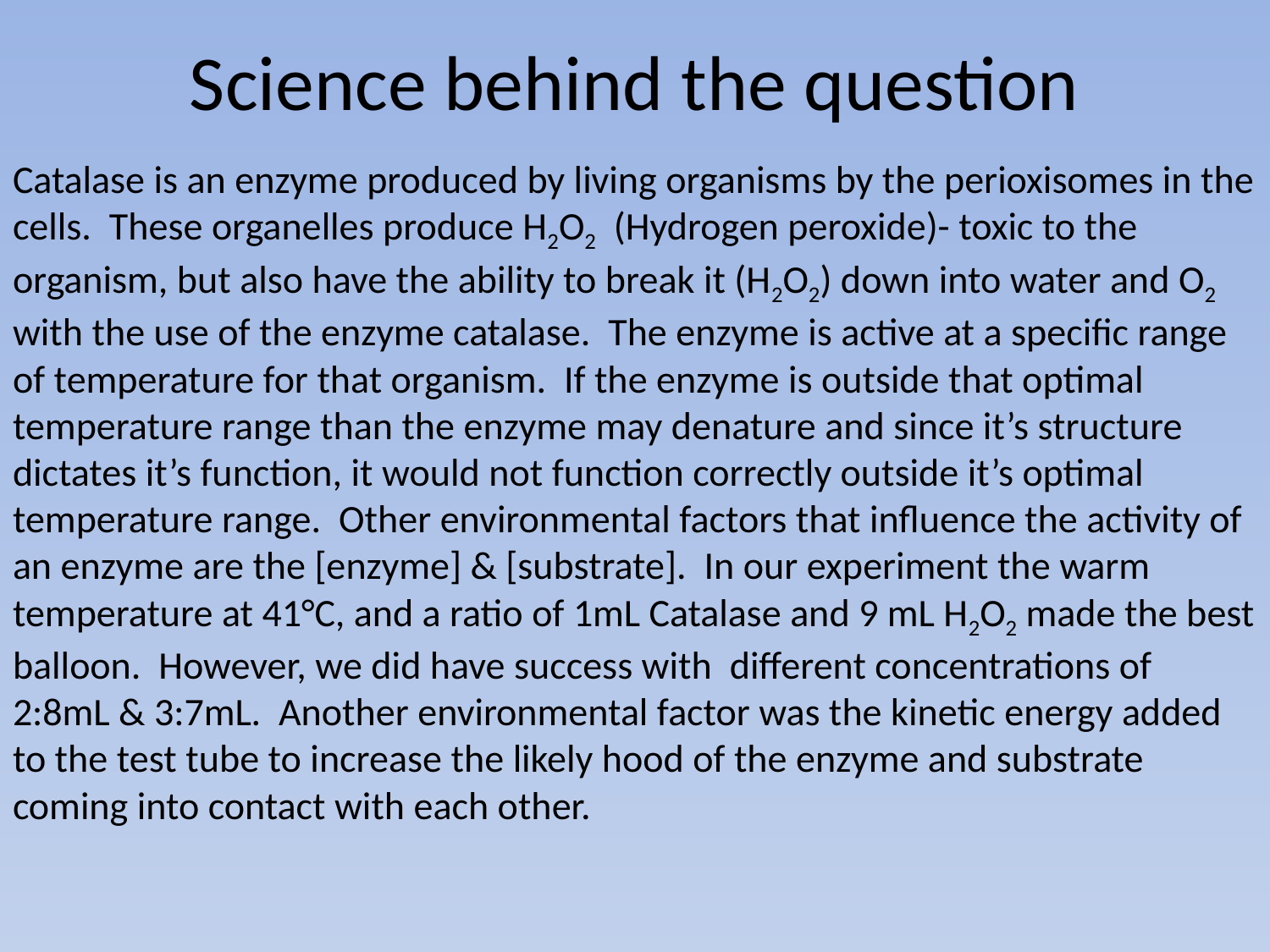

# Science behind the question
Catalase is an enzyme produced by living organisms by the perioxisomes in the cells.  These organelles produce H2O2  (Hydrogen peroxide)- toxic to the organism, but also have the ability to break it (H2O2) down into water and O2 with the use of the enzyme catalase.  The enzyme is active at a specific range of temperature for that organism.  If the enzyme is outside that optimal temperature range than the enzyme may denature and since it’s structure dictates it’s function, it would not function correctly outside it’s optimal temperature range.  Other environmental factors that influence the activity of an enzyme are the [enzyme] & [substrate].  In our experiment the warm temperature at 41°C, and a ratio of 1mL Catalase and 9 mL H2O2 made the best balloon.  However, we did have success with  different concentrations of 2:8mL & 3:7mL.  Another environmental factor was the kinetic energy added to the test tube to increase the likely hood of the enzyme and substrate coming into contact with each other.